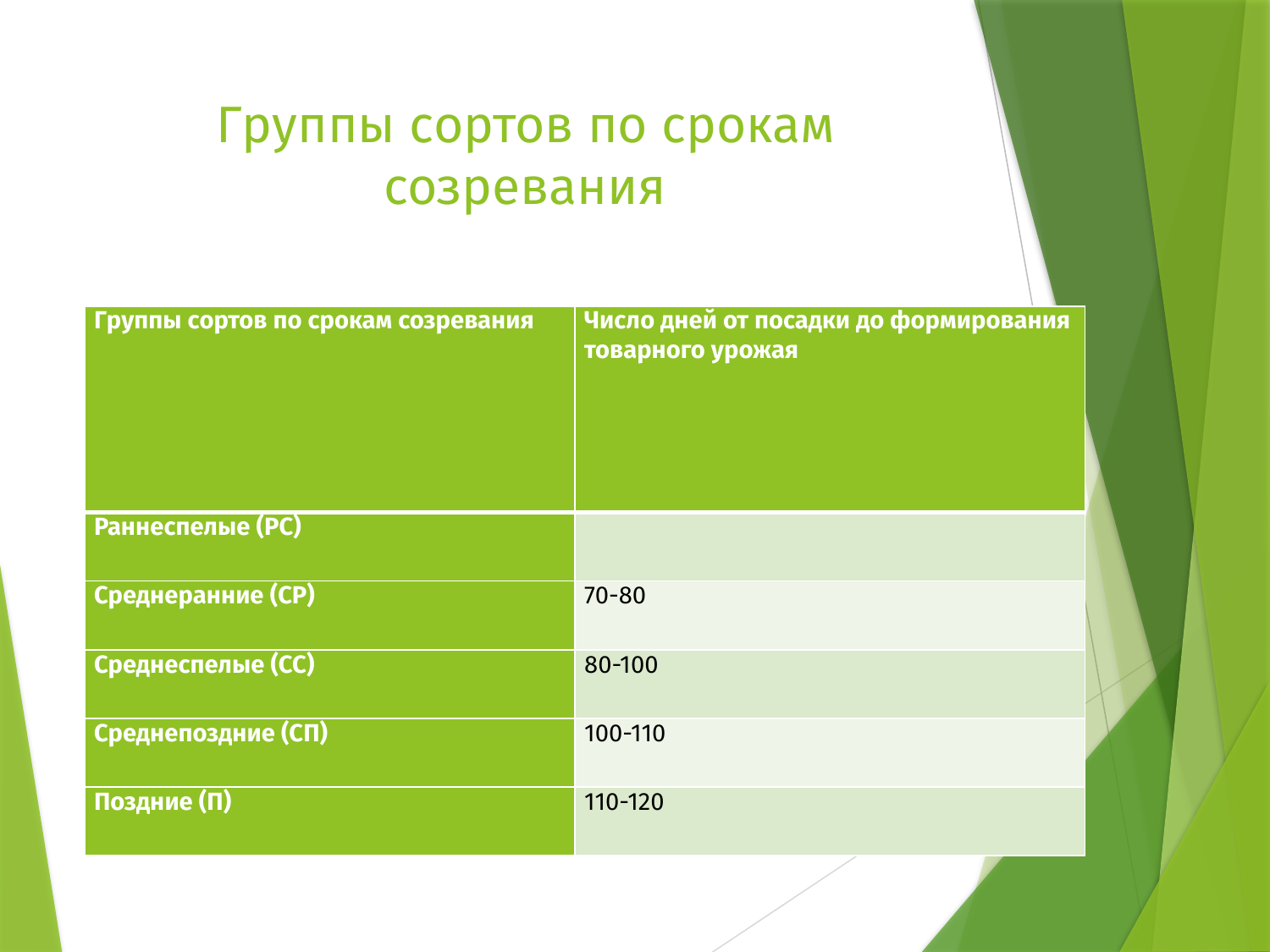

# Группы cортов по срокам созревания
| Группы cортов по срокам созревания | Число дней от посадки до формирования товарного урожая |
| --- | --- |
| Раннеспелые (РС) |  |
| Среднеранние (СР) | 70-80 |
| Среднеспелые (СС) | 80-100 |
| Среднепоздние (СП) | 100-110 |
| Поздние (П) | 110-120 |